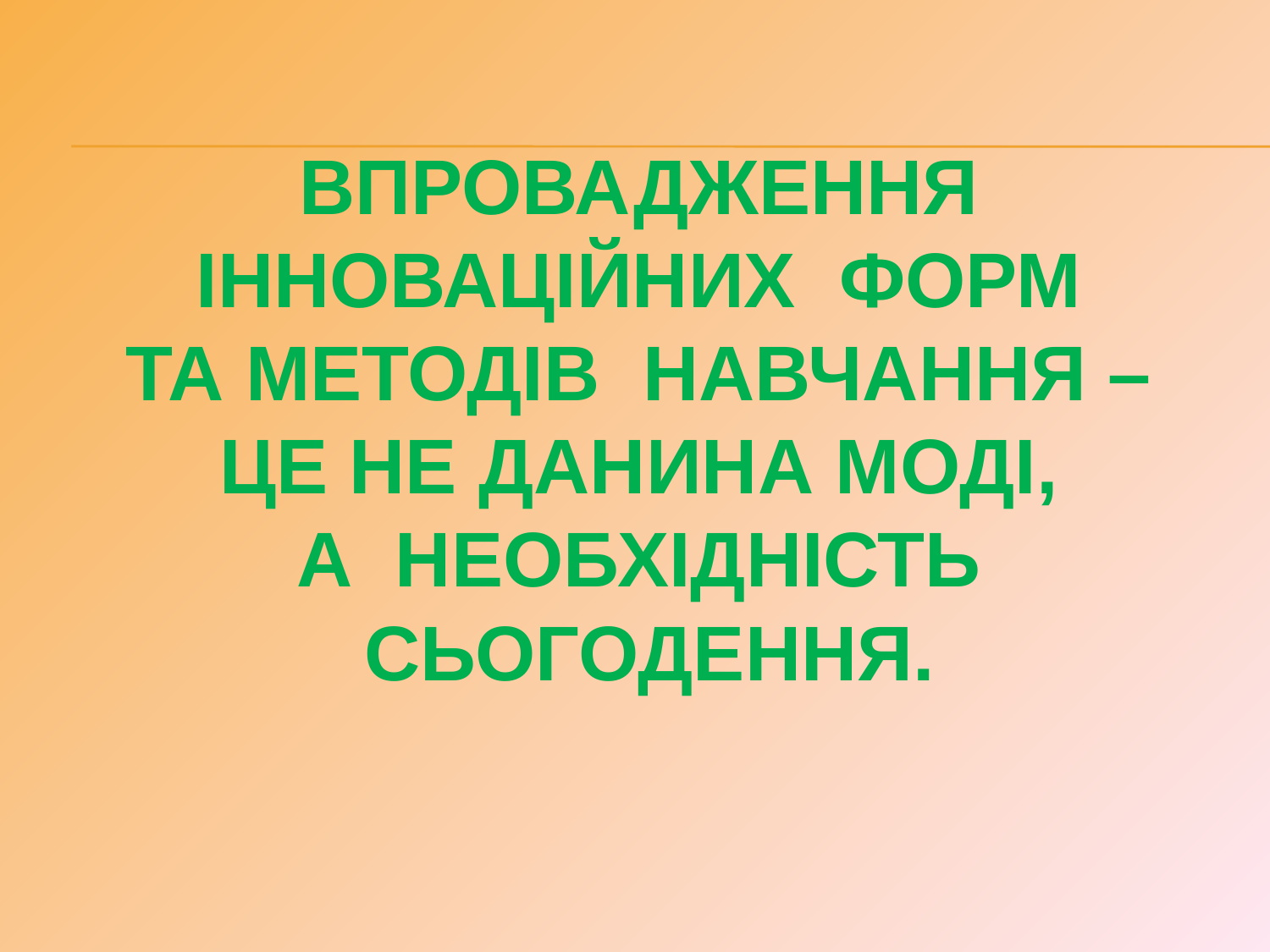

# Впровадження інноваційних  форм та методів  навчання – це не данина моді, а  необхідність сьогодення.